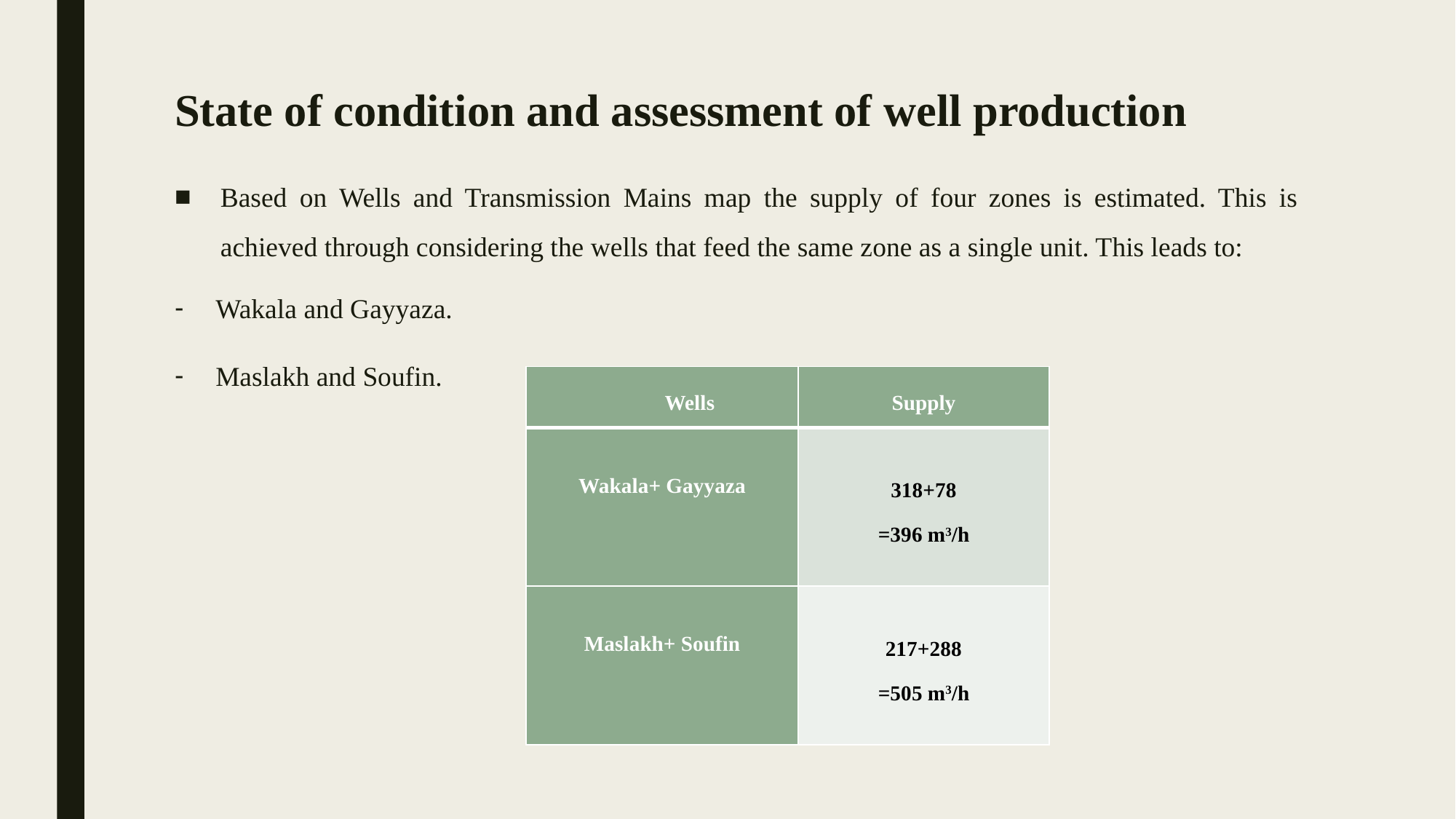

# State of condition and assessment of well production
Based on Wells and Transmission Mains map the supply of four zones is estimated. This is achieved through considering the wells that feed the same zone as a single unit. This leads to:
Wakala and Gayyaza.
Maslakh and Soufin.

| Wells | Supply |
| --- | --- |
| Wakala+ Gayyaza | 318+78 =396 m3/h |
| Maslakh+ Soufin | 217+288 =505 m3/h |